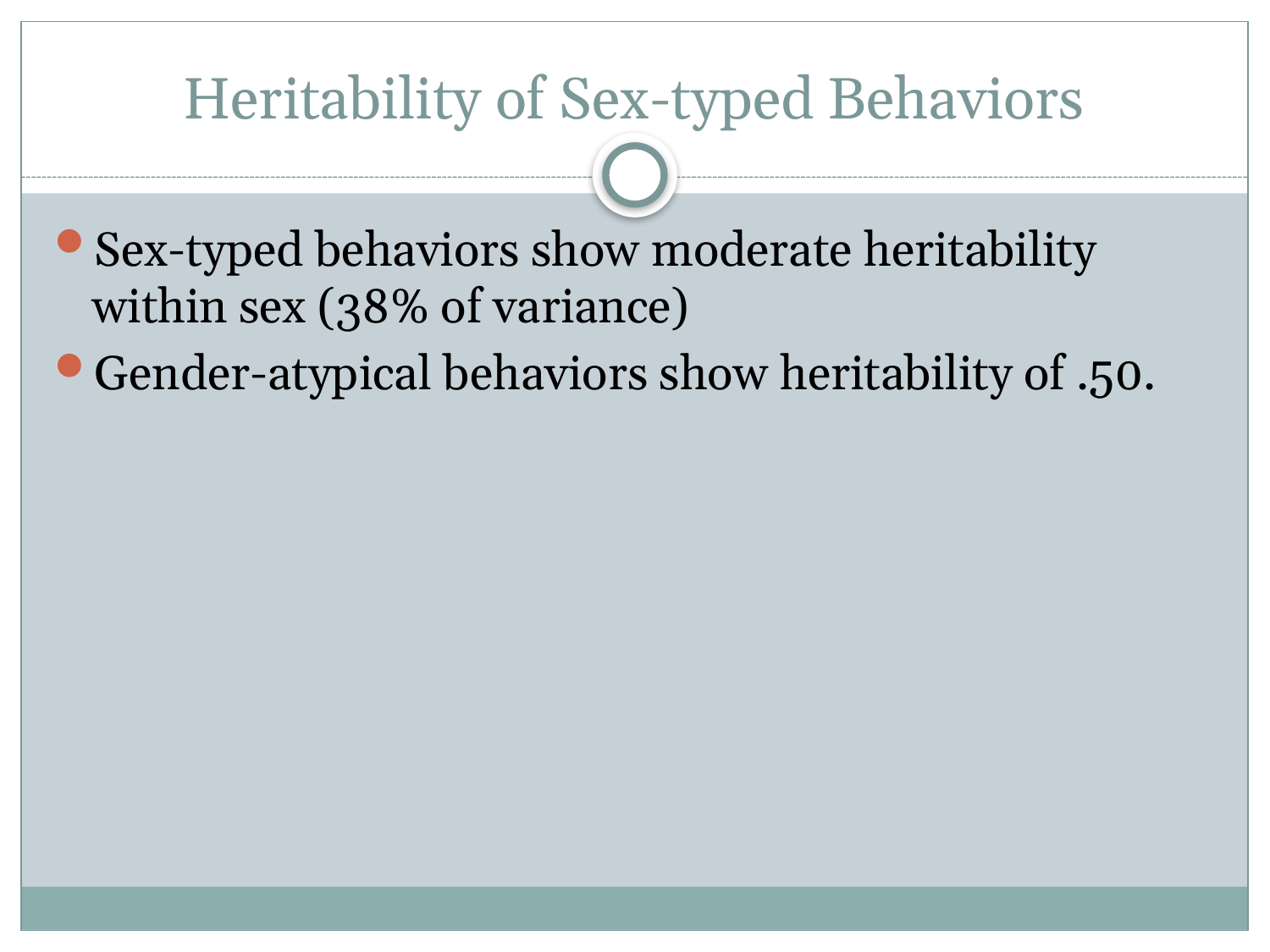

# Heritability of Sex-typed Behaviors
Sex-typed behaviors show moderate heritability within sex (38% of variance)
Gender-atypical behaviors show heritability of .50.